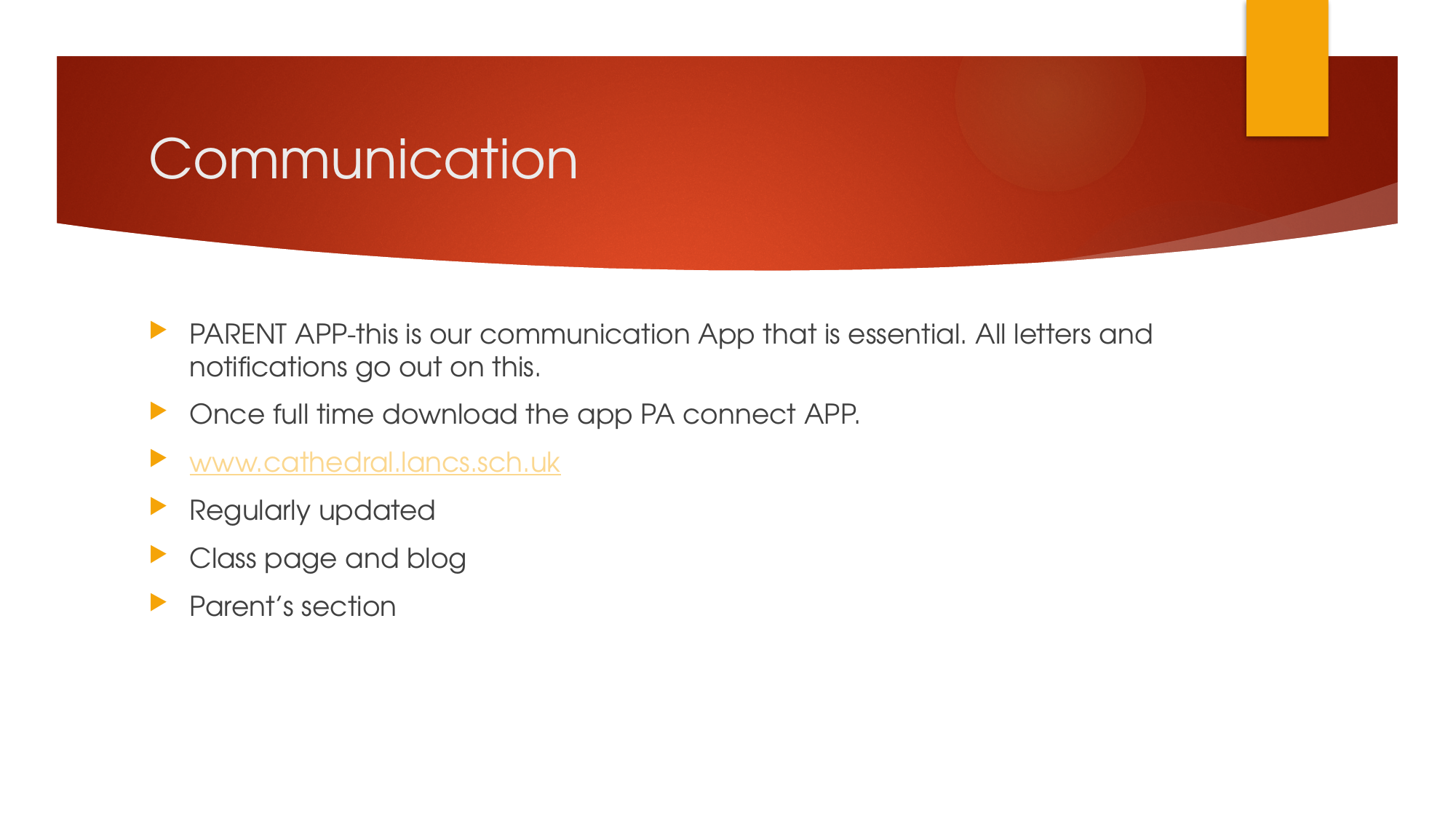

# Communication
PARENT APP-this is our communication App that is essential. All letters and notifications go out on this.
Once full time download the app PA connect APP.
www.cathedral.lancs.sch.uk
Regularly updated
Class page and blog
Parent’s section